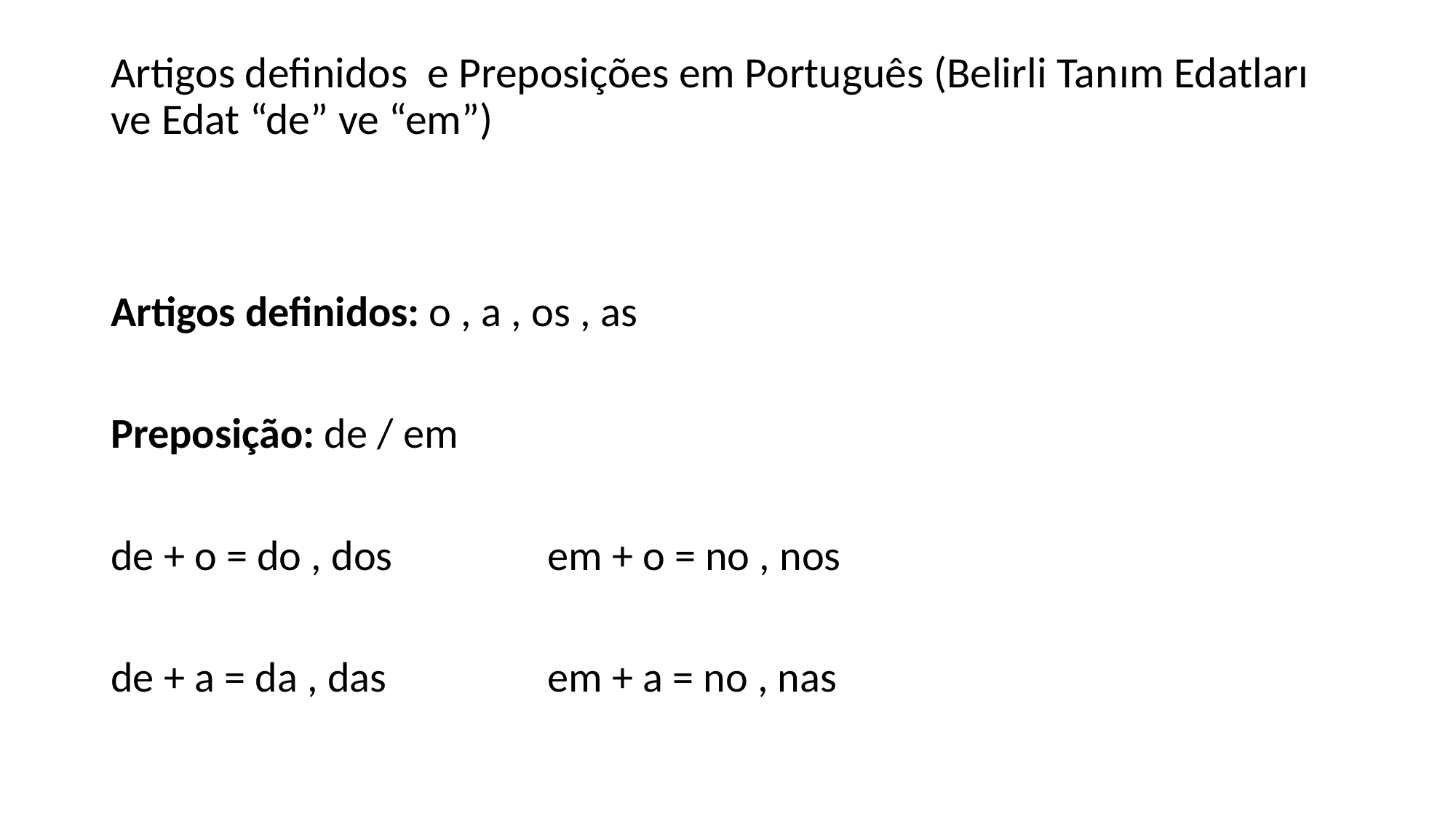

# Artigos definidos  e Preposições em Português (Belirli Tanım Edatları ve Edat “de” ve “em”)

Artigos definidos: o , a , os , as

Preposição: de / em

de + o = do , dos		em + o = no , nos

de + a = da , das		em + a = no , nas